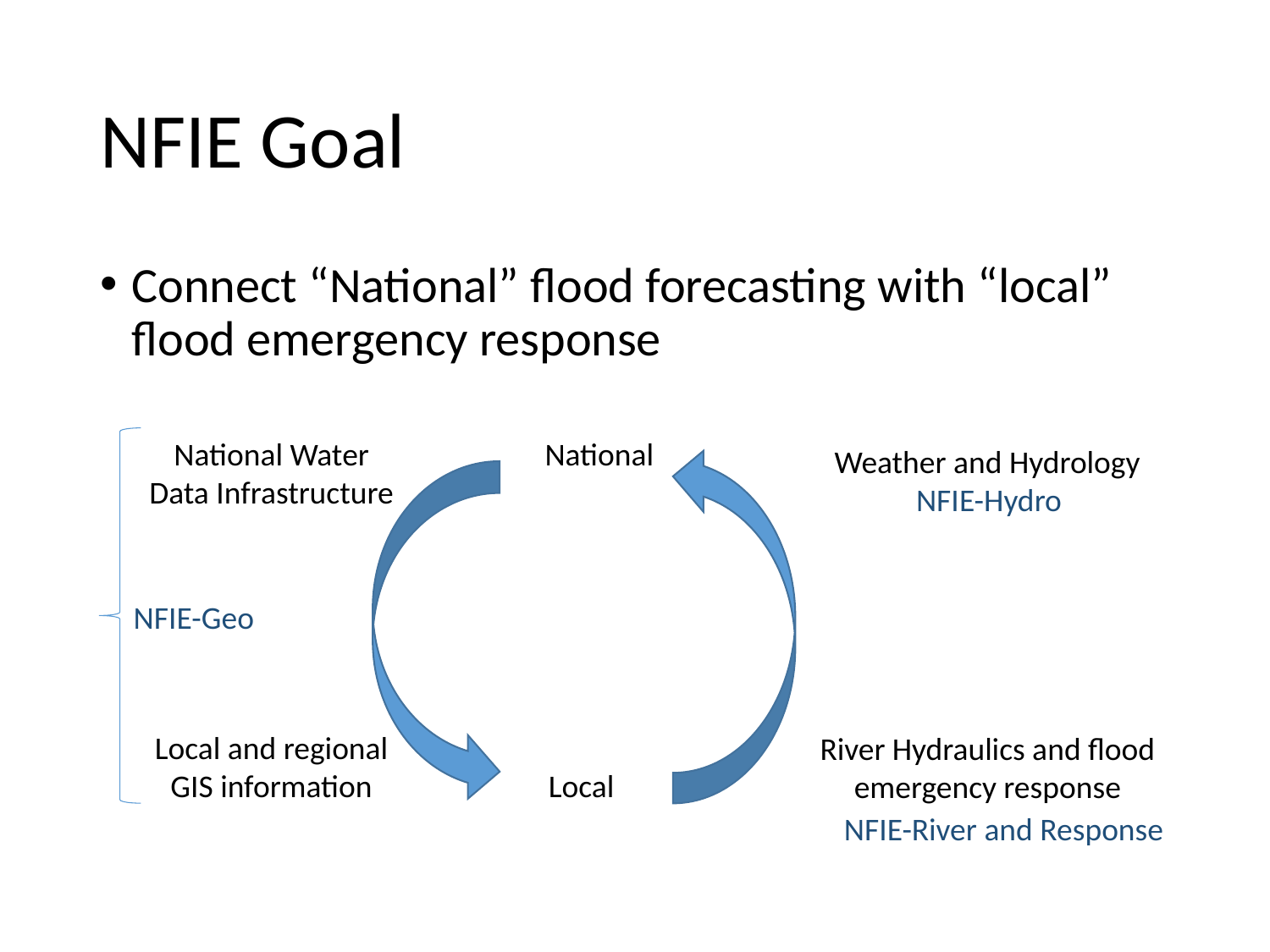

# NFIE Goal
Connect “National” flood forecasting with “local” flood emergency response

National Water Data Infrastructure
National
Weather and Hydrology

NFIE-Hydro
NFIE-Geo
Local and regional GIS information
River Hydraulics and flood emergency response
Local
NFIE-River and Response